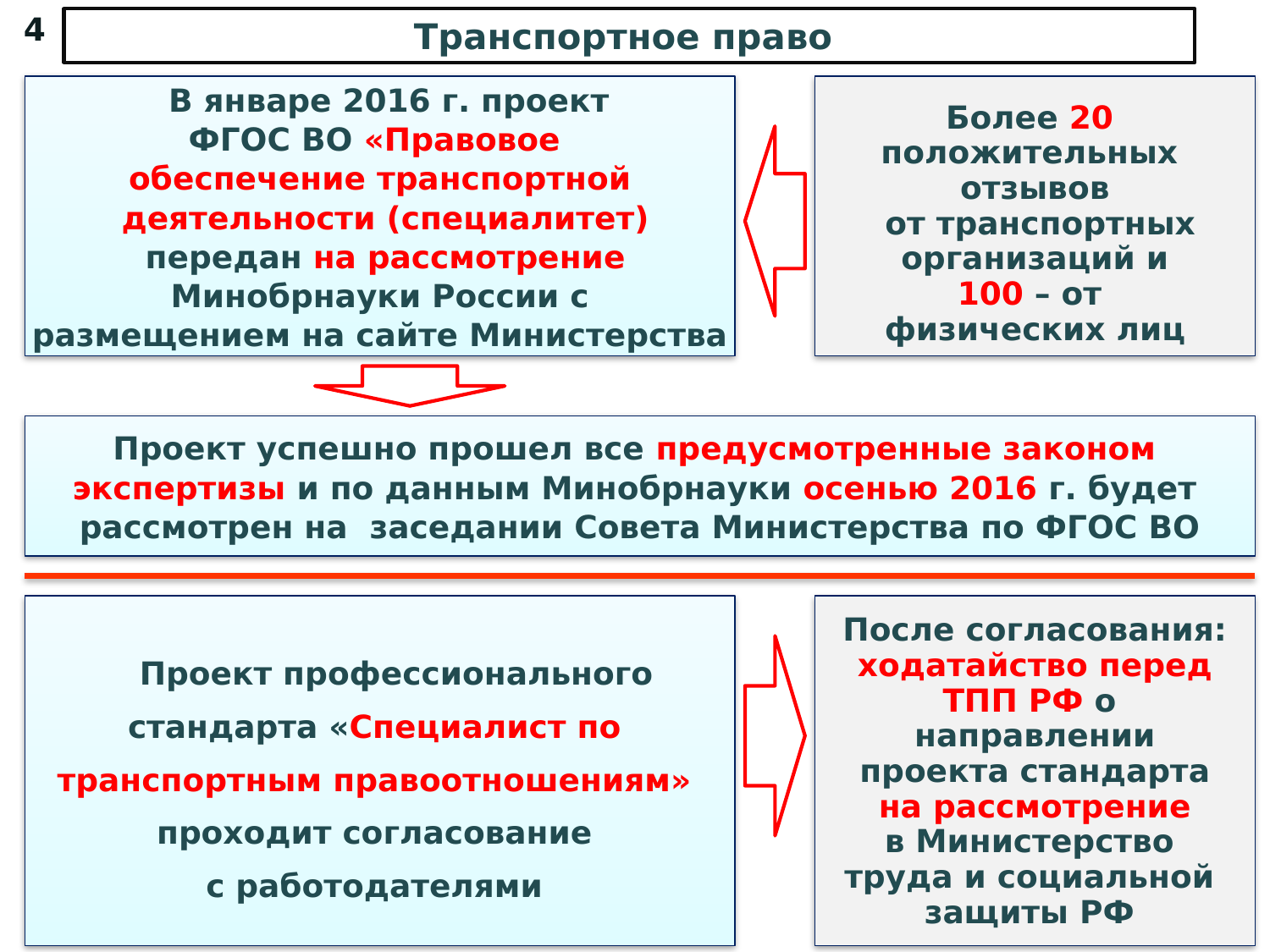

4
Транспортное право
   В январе 2016 г. проект
ФГОС ВО «Правовое
обеспечение транспортной
 деятельности (специалитет)
 передан на рассмотрение
 Минобрнауки России с
размещением на сайте Министерства

Более 20
положительных
отзывов
 от транспортных
 организаций и
100 – от
физических лиц

Проект успешно прошел все предусмотренные законом
экспертизы и по данным Минобрнауки осенью 2016 г. будет
рассмотрен на  заседании Совета Министерства по ФГОС ВО
   Проект профессионального
стандарта «Специалист по
транспортным правоотношениям»
проходит согласование
с работодателями

После согласования:
ходатайство перед
ТПП РФ о
направлении
проекта стандарта
на рассмотрение
в Министерство
труда и социальной
защиты РФ